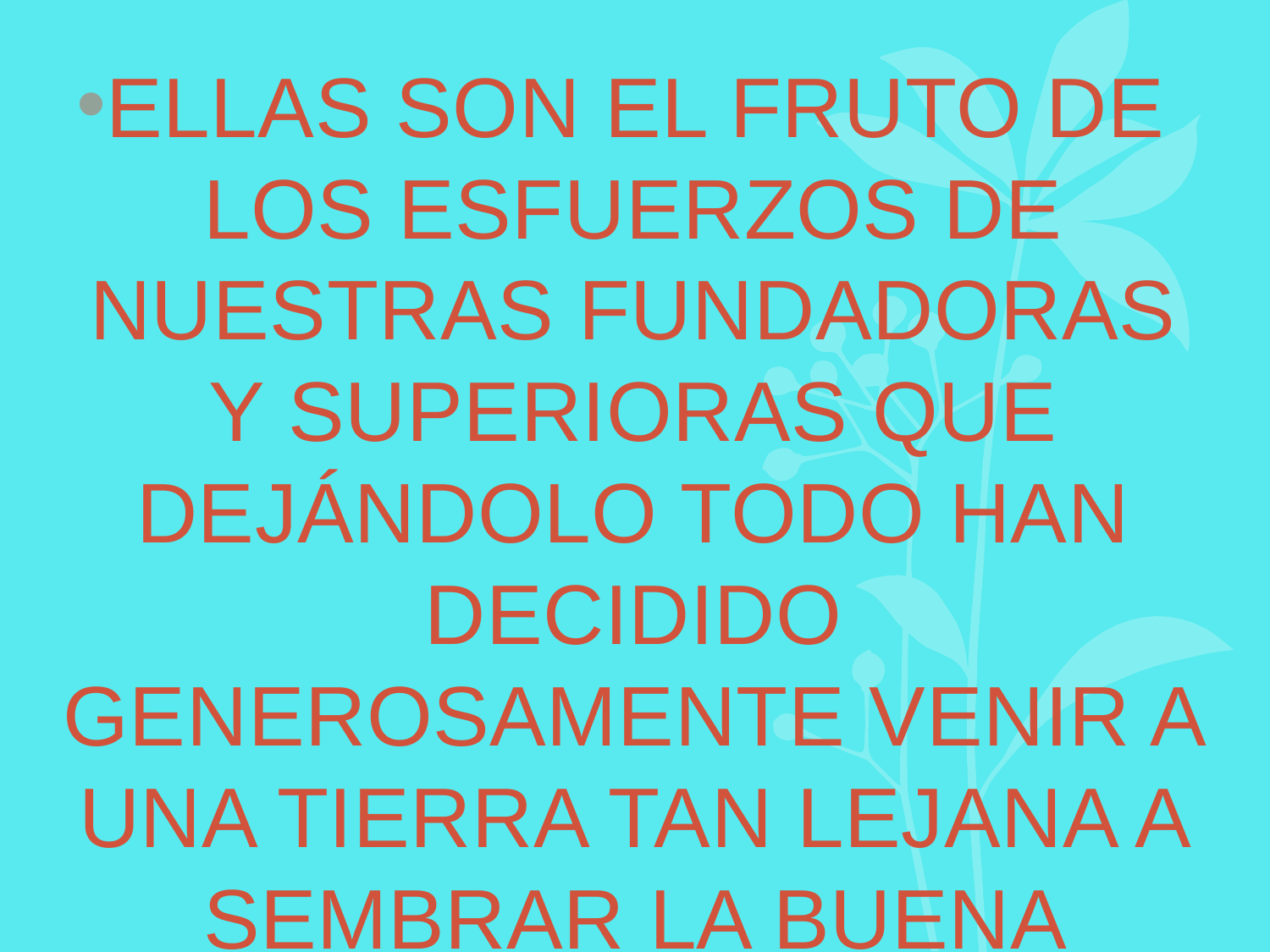

ELLAS SON EL FRUTO DE LOS ESFUERZOS DE NUESTRAS FUNDADORAS Y SUPERIORAS QUE DEJÁNDOLO TODO HAN DECIDIDO GENEROSAMENTE VENIR A UNA TIERRA TAN LEJANA A SEMBRAR LA BUENA SEMILLA. A DIOS GRACIAS Y DESPUÉS A ELLAS POR TANTO BIEN.